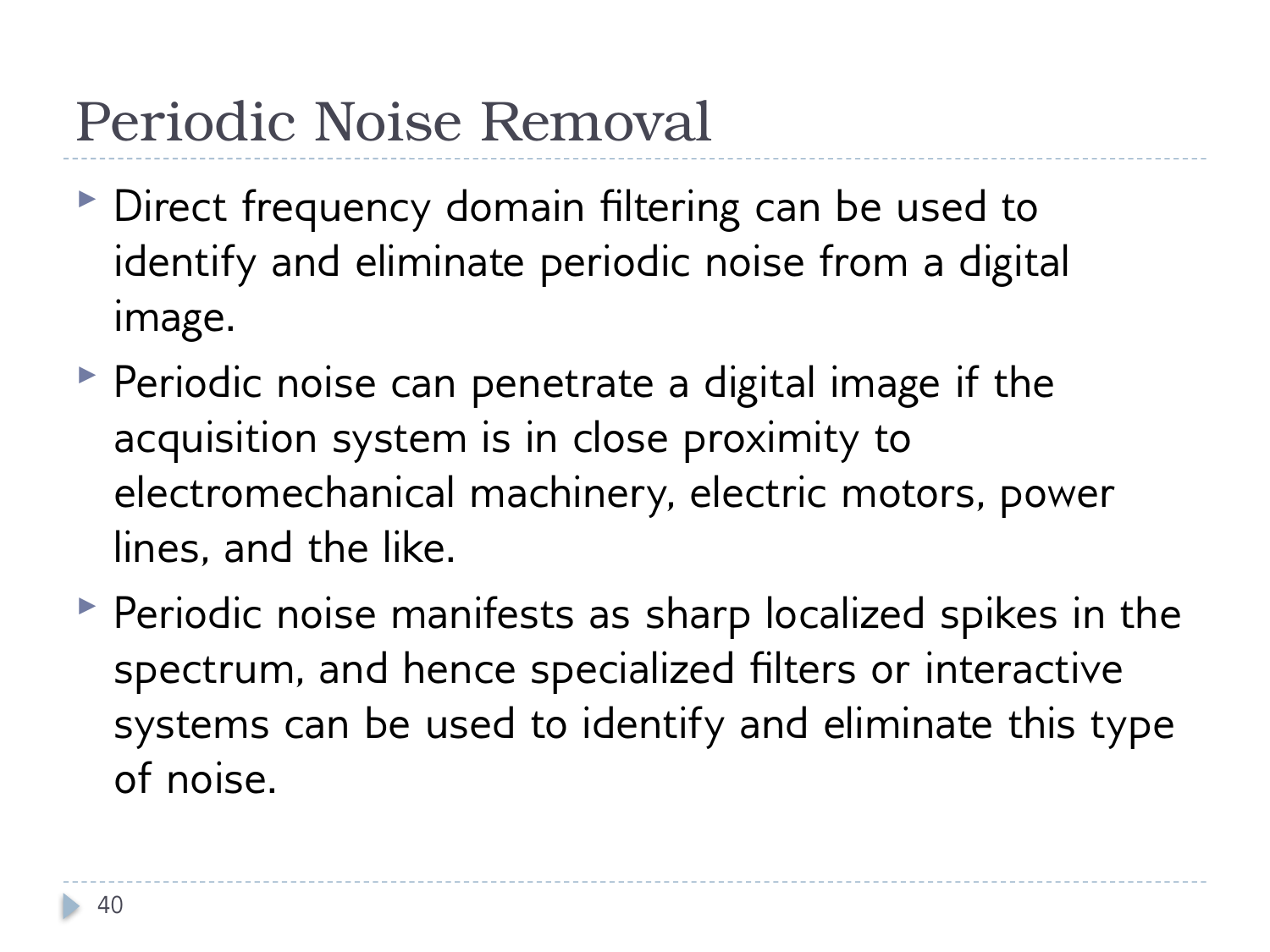

# Periodic Noise Removal
Direct frequency domain filtering can be used to identify and eliminate periodic noise from a digital image.
Periodic noise can penetrate a digital image if the acquisition system is in close proximity to electromechanical machinery, electric motors, power lines, and the like.
Periodic noise manifests as sharp localized spikes in the spectrum, and hence specialized filters or interactive systems can be used to identify and eliminate this type of noise.
40